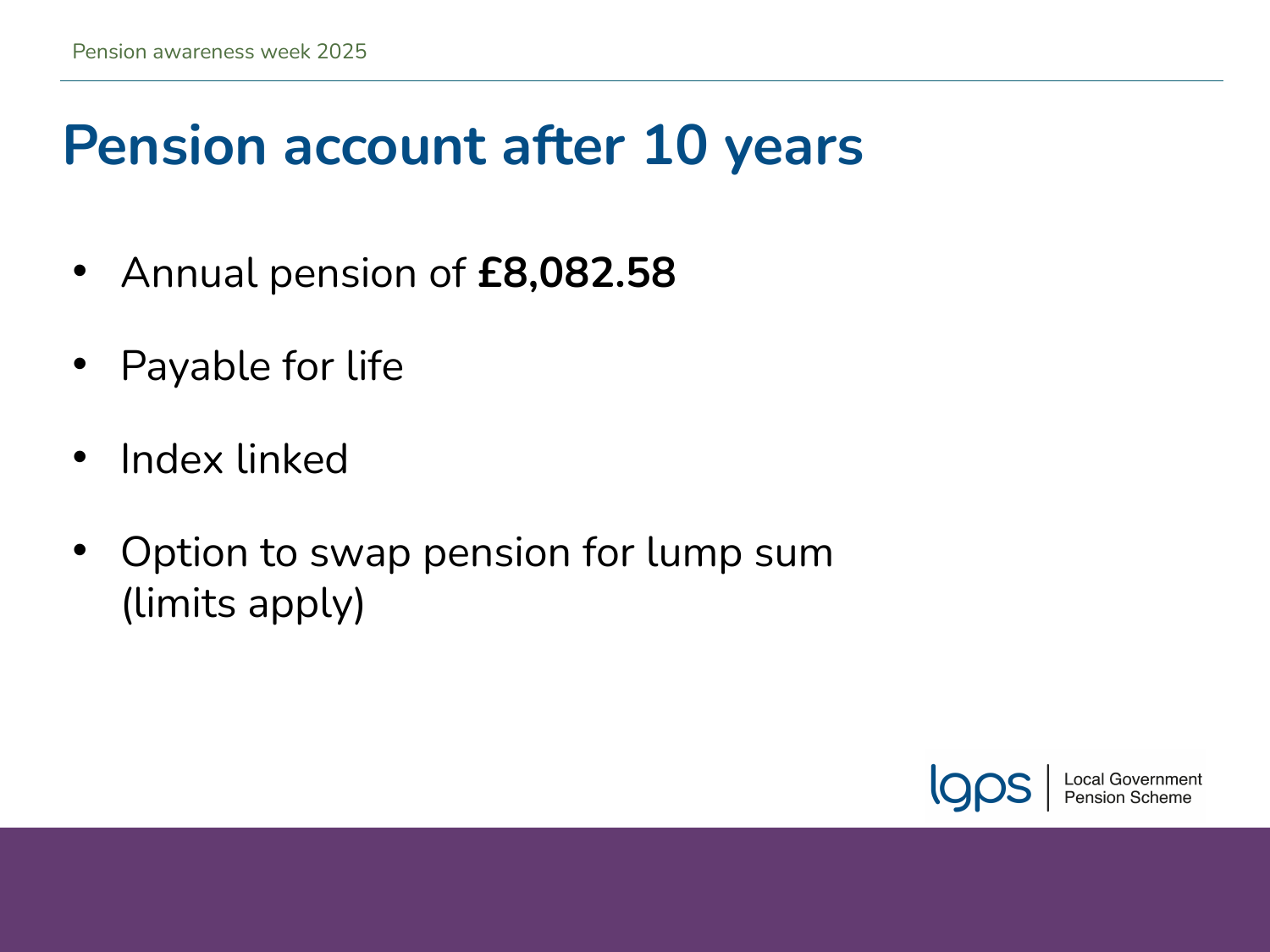

Pension awareness week 2025
Pension account after 10 years
Annual pension of £8,082.58
Payable for life
Index linked
Option to swap pension for lump sum
(limits apply)